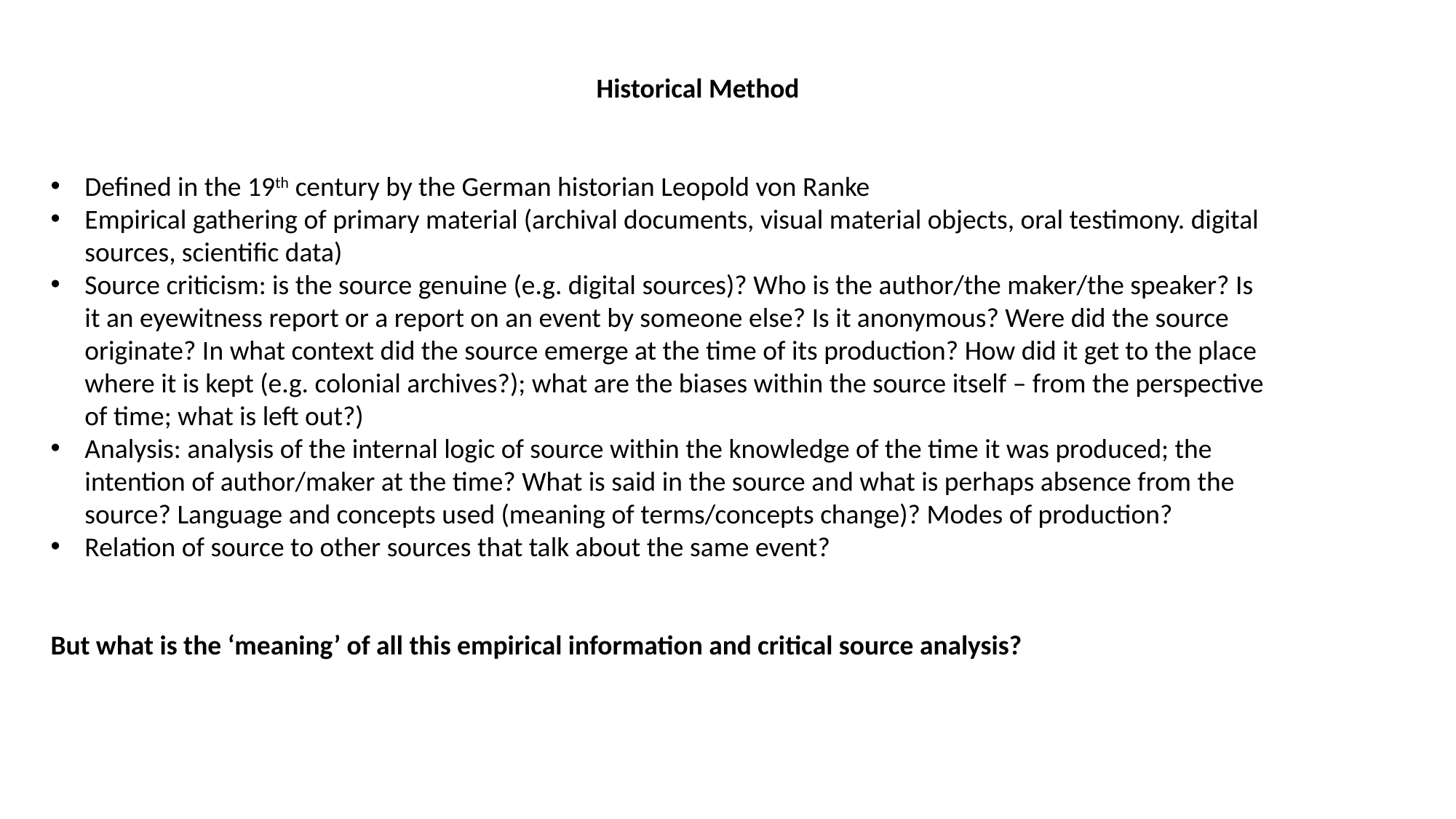

Historical Method

Defined in the 19th century by the German historian Leopold von Ranke
Empirical gathering of primary material (archival documents, visual material objects, oral testimony. digital sources, scientific data)
Source criticism: is the source genuine (e.g. digital sources)? Who is the author/the maker/the speaker? Is it an eyewitness report or a report on an event by someone else? Is it anonymous? Were did the source originate? In what context did the source emerge at the time of its production? How did it get to the place where it is kept (e.g. colonial archives?); what are the biases within the source itself – from the perspective of time; what is left out?)
Analysis: analysis of the internal logic of source within the knowledge of the time it was produced; the intention of author/maker at the time? What is said in the source and what is perhaps absence from the source? Language and concepts used (meaning of terms/concepts change)? Modes of production?
Relation of source to other sources that talk about the same event?

But what is the ‘meaning’ of all this empirical information and critical source analysis?